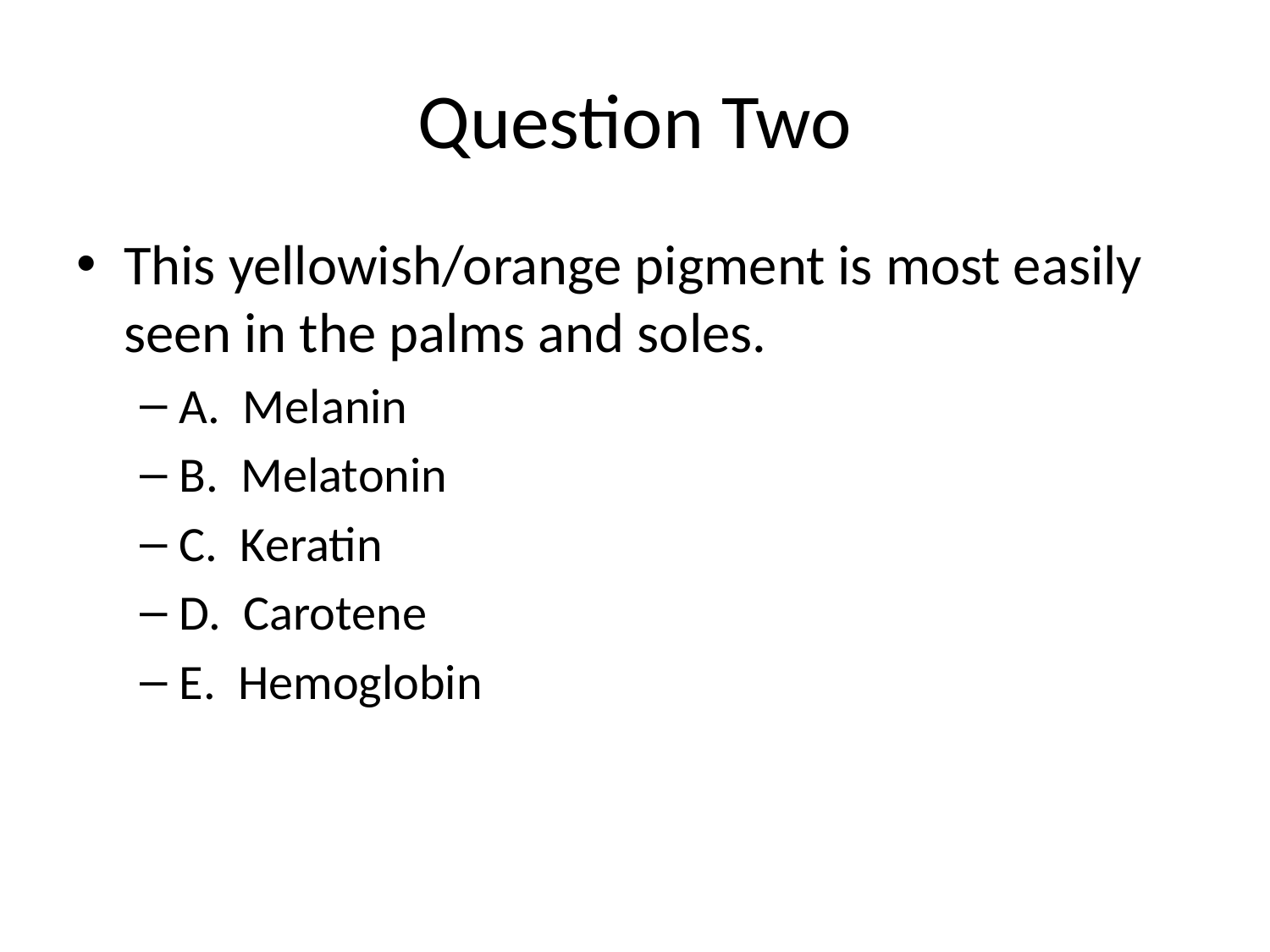

# Question Two
This yellowish/orange pigment is most easily seen in the palms and soles.
A.  Melanin
B.  Melatonin
C.  Keratin
D.  Carotene
E.  Hemoglobin